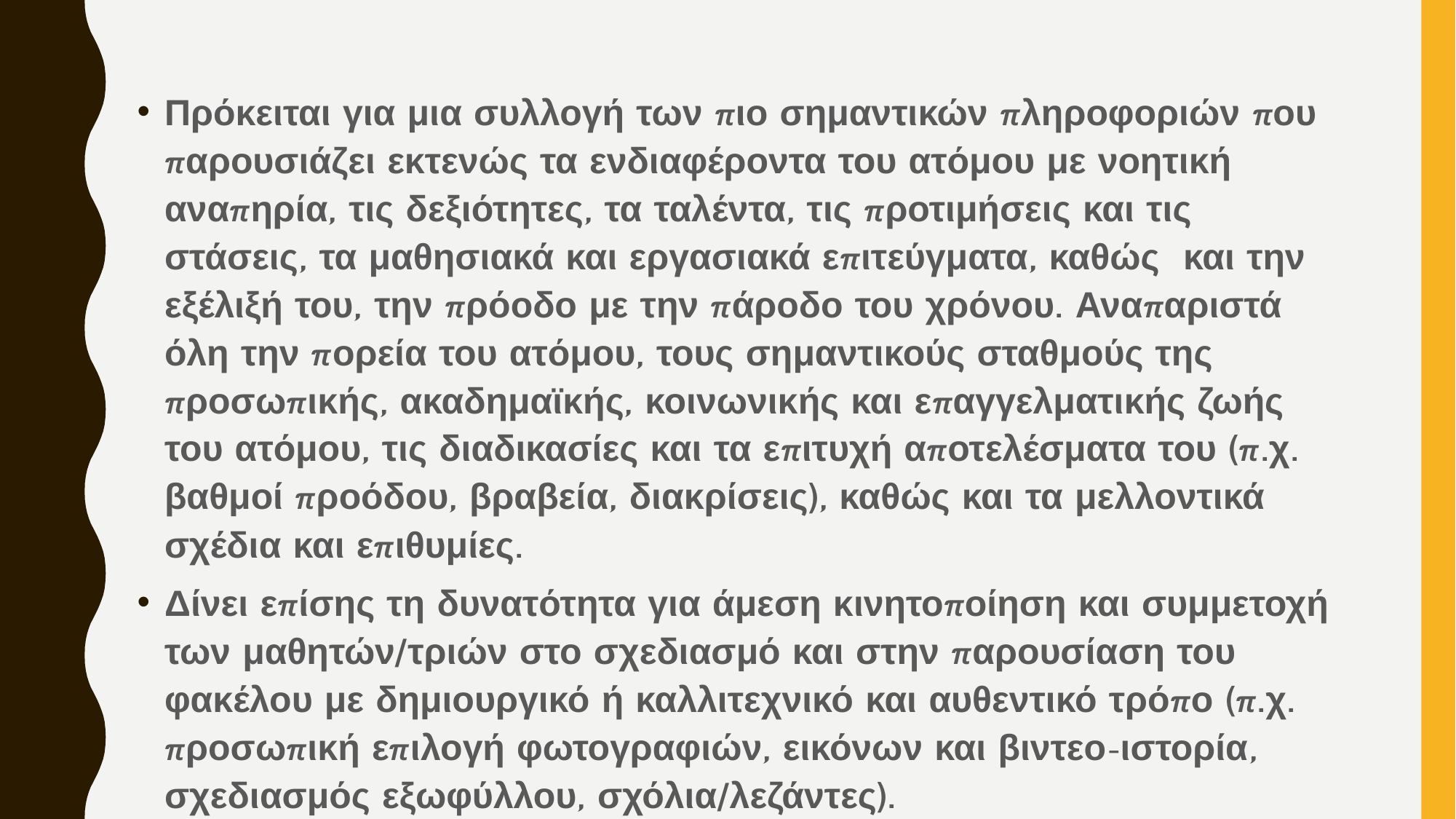

Πρόκειται για μια συλλογή των πιο σημαντικών πληροφοριών που παρουσιάζει εκτενώς τα ενδιαφέροντα του ατόμου με νοητική αναπηρία, τις δεξιότητες, τα ταλέντα, τις προτιμήσεις και τις στάσεις, τα μαθησιακά και εργασιακά επιτεύγματα, καθώς  και την εξέλιξή του, την πρόοδο με την πάροδο του χρόνου. Αναπαριστά όλη την πορεία του ατόμου, τους σημαντικούς σταθμούς της προσωπικής, ακαδημαϊκής, κοινωνικής και επαγγελματικής ζωής του ατόμου, τις διαδικασίες και τα επιτυχή αποτελέσματα του (π.χ. βαθμοί προόδου, βραβεία, διακρίσεις), καθώς και τα μελλοντικά σχέδια και επιθυμίες.
Δίνει επίσης τη δυνατότητα για άμεση κινητοποίηση και συμμετοχή των μαθητών/τριών στο σχεδιασμό και στην παρουσίαση του φακέλου με δημιουργικό ή καλλιτεχνικό και αυθεντικό τρόπο (π.χ. προσωπική επιλογή φωτογραφιών, εικόνων και βιντεο-ιστορία, σχεδιασμός εξωφύλλου, σχόλια/λεζάντες).